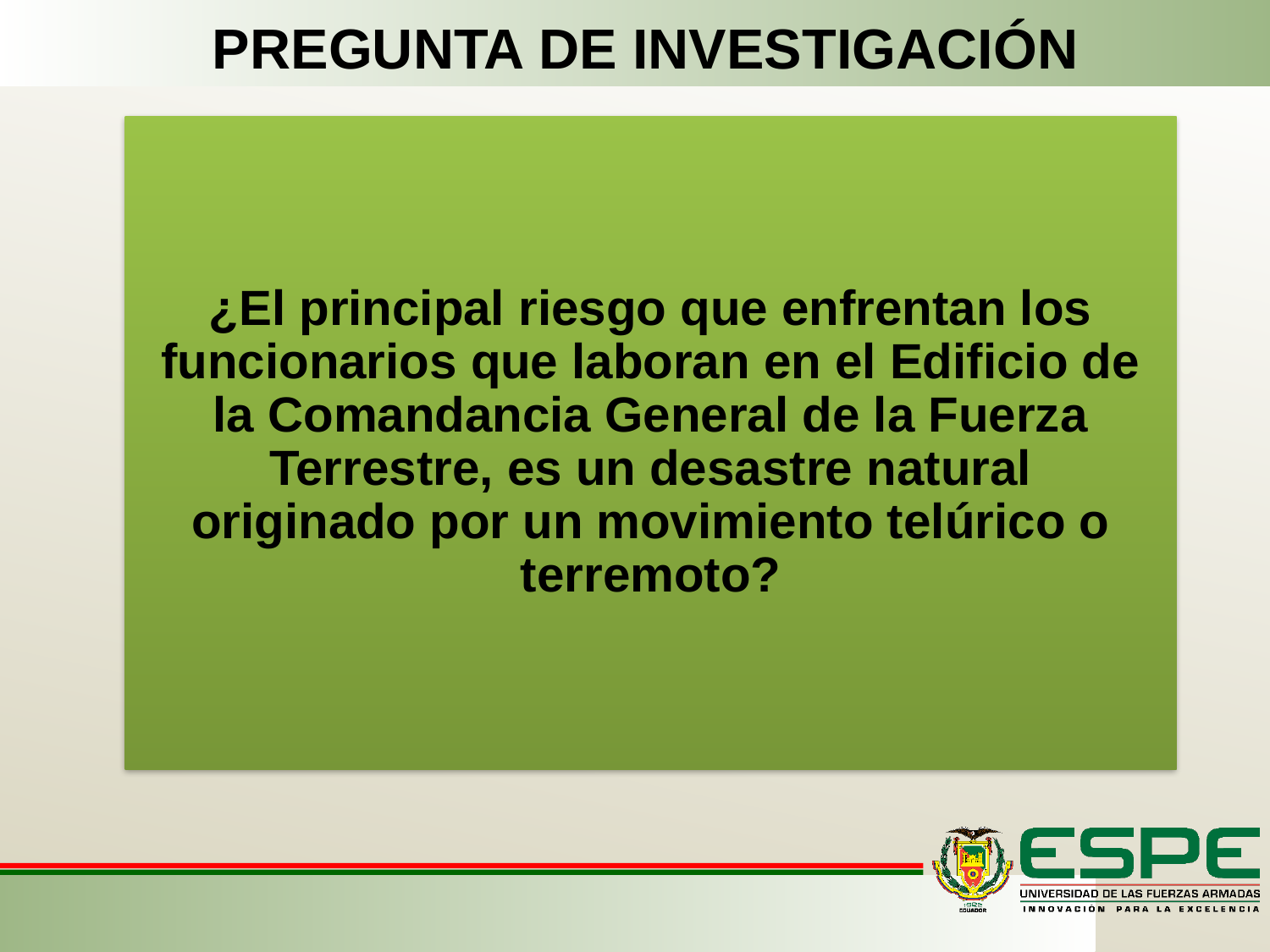

# PREGUNTA DE INVESTIGACIÓN
¿El principal riesgo que enfrentan los funcionarios que laboran en el Edificio de la Comandancia General de la Fuerza Terrestre, es un desastre natural originado por un movimiento telúrico o terremoto?